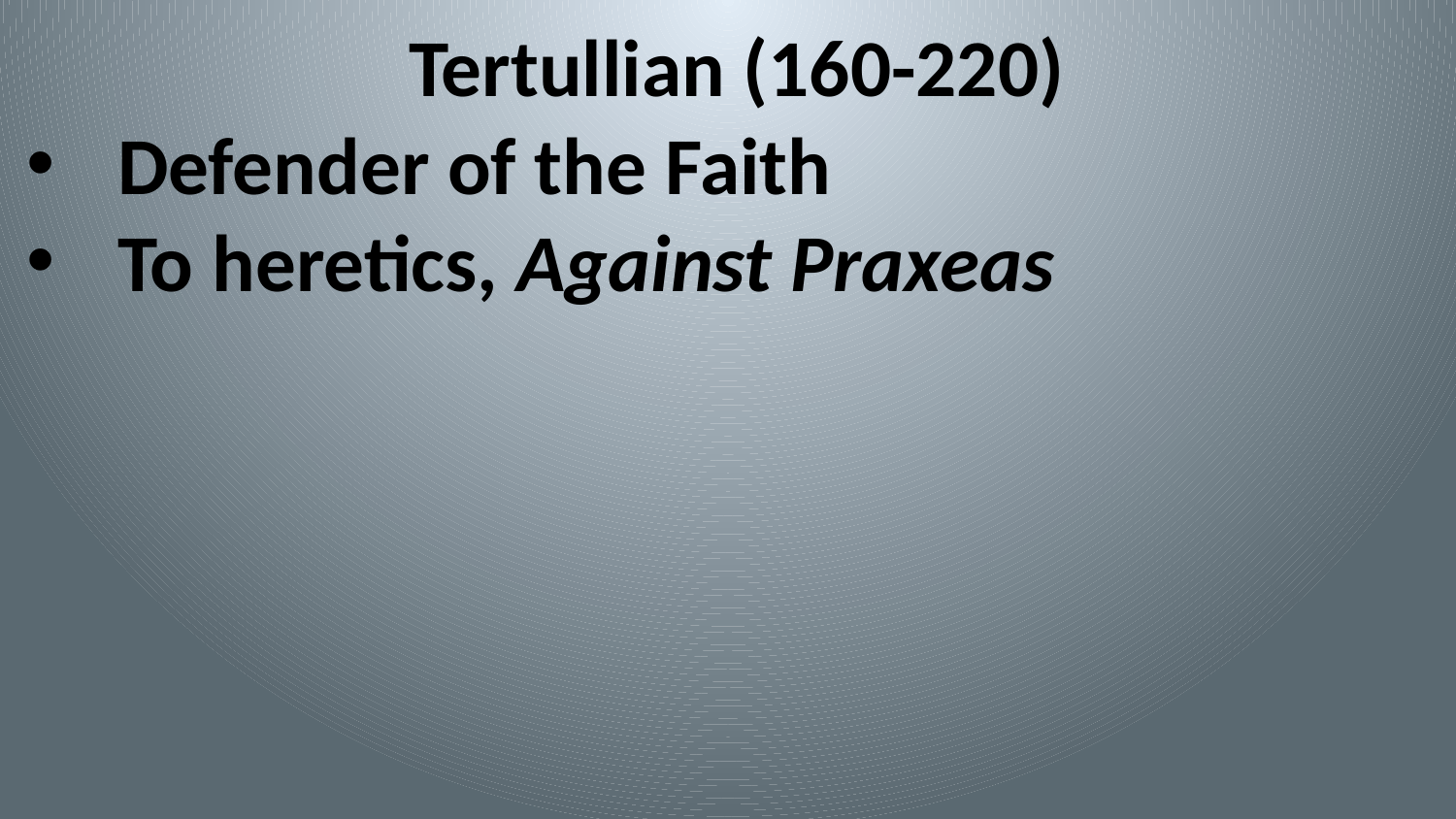

Tertullian (160-220)
Defender of the Faith
To heretics, Against Praxeas